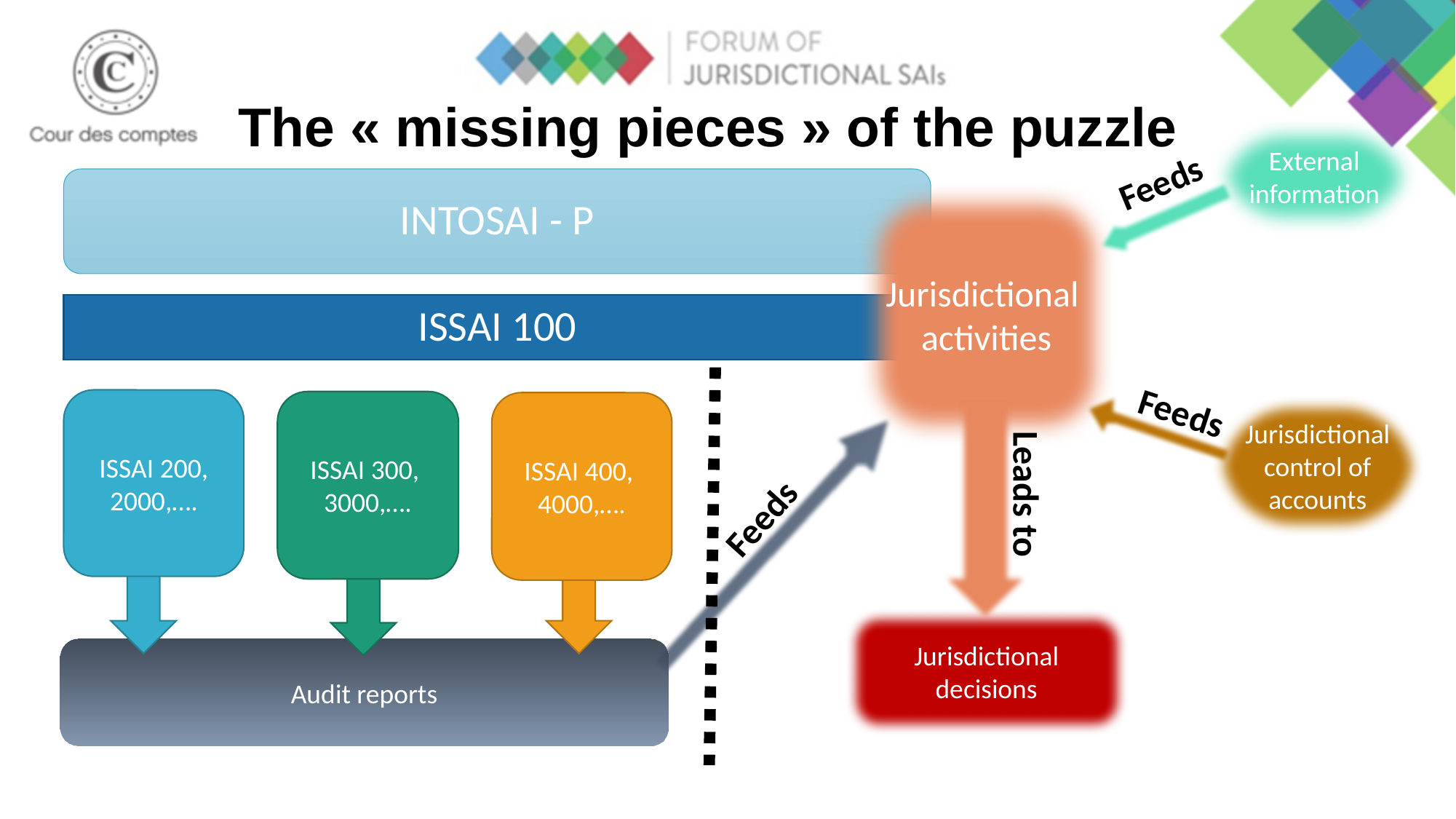

# The « missing pieces » of the puzzle
External information
Feeds
INTOSAI - P
Jurisdictional
activities

ISSAI 100
Feeds
ISSAI 200, 2000,….
ISSAI 300,
3000,….
ISSAI 400,
4000,….
Jurisdictional control of accounts

Leads to
Feeds

Jurisdictional decisions
Audit reports